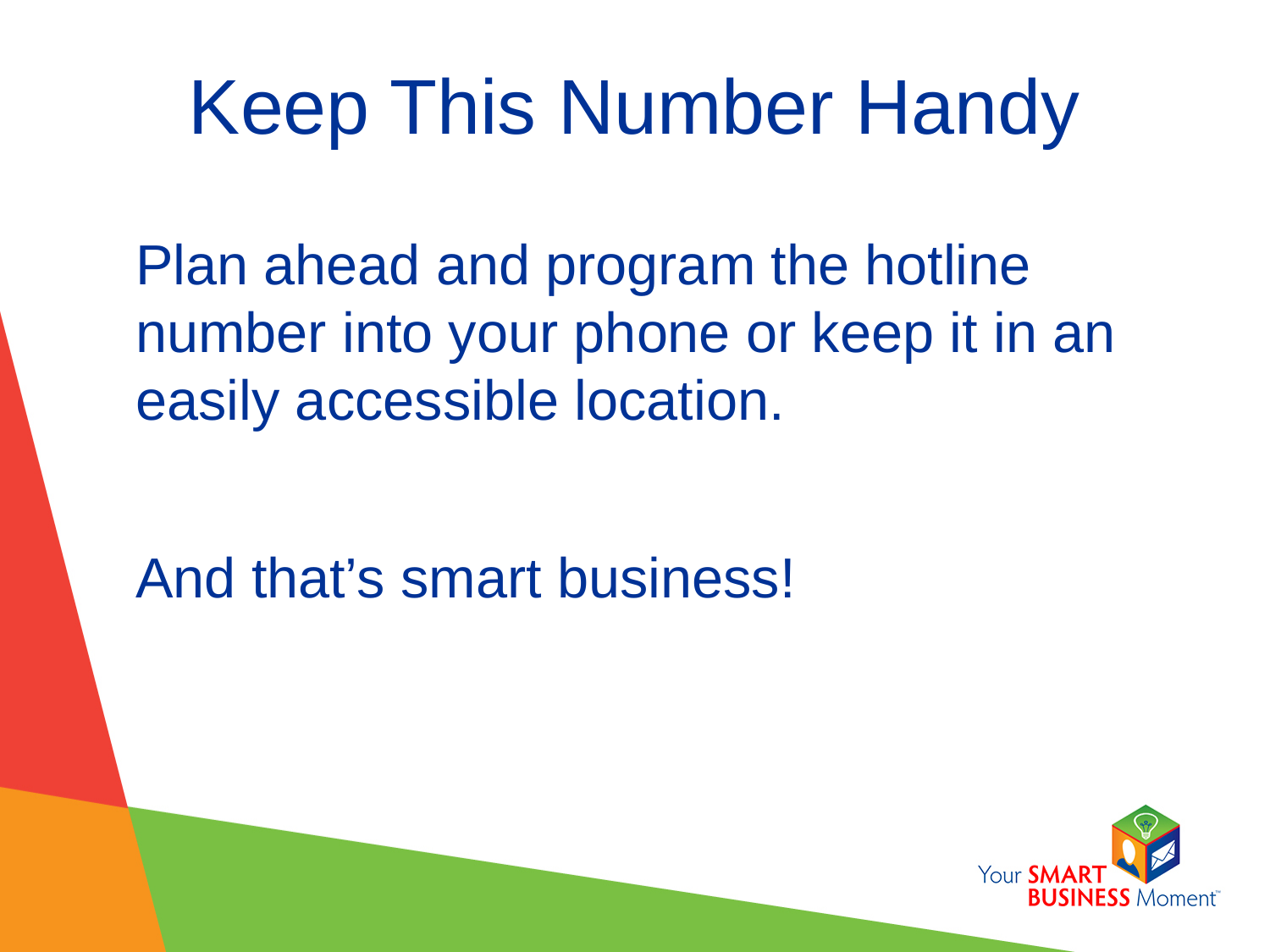

# Keep This Number Handy

Plan ahead and program the hotline number into your phone or keep it in an easily accessible location.

And that’s smart business!